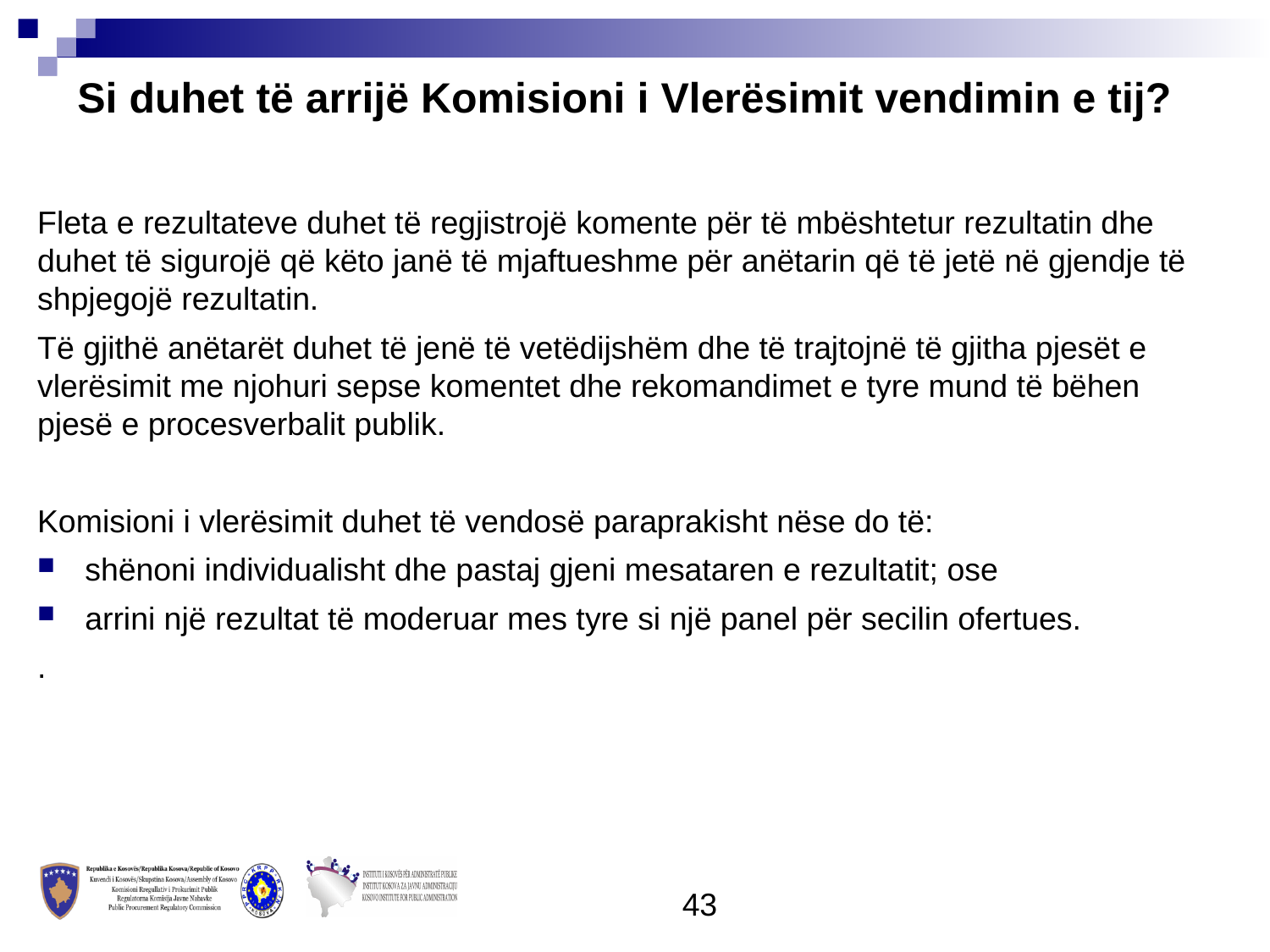

Si duhet të arrijë Komisioni i Vlerësimit vendimin e tij?
Fleta e rezultateve duhet të regjistrojë komente për të mbështetur rezultatin dhe duhet të sigurojë që këto janë të mjaftueshme për anëtarin që të jetë në gjendje të shpjegojë rezultatin.
Të gjithë anëtarët duhet të jenë të vetëdijshëm dhe të trajtojnë të gjitha pjesët e vlerësimit me njohuri sepse komentet dhe rekomandimet e tyre mund të bëhen pjesë e procesverbalit publik.

Komisioni i vlerësimit duhet të vendosë paraprakisht nëse do të:
shënoni individualisht dhe pastaj gjeni mesataren e rezultatit; ose
arrini një rezultat të moderuar mes tyre si një panel për secilin ofertues.
.